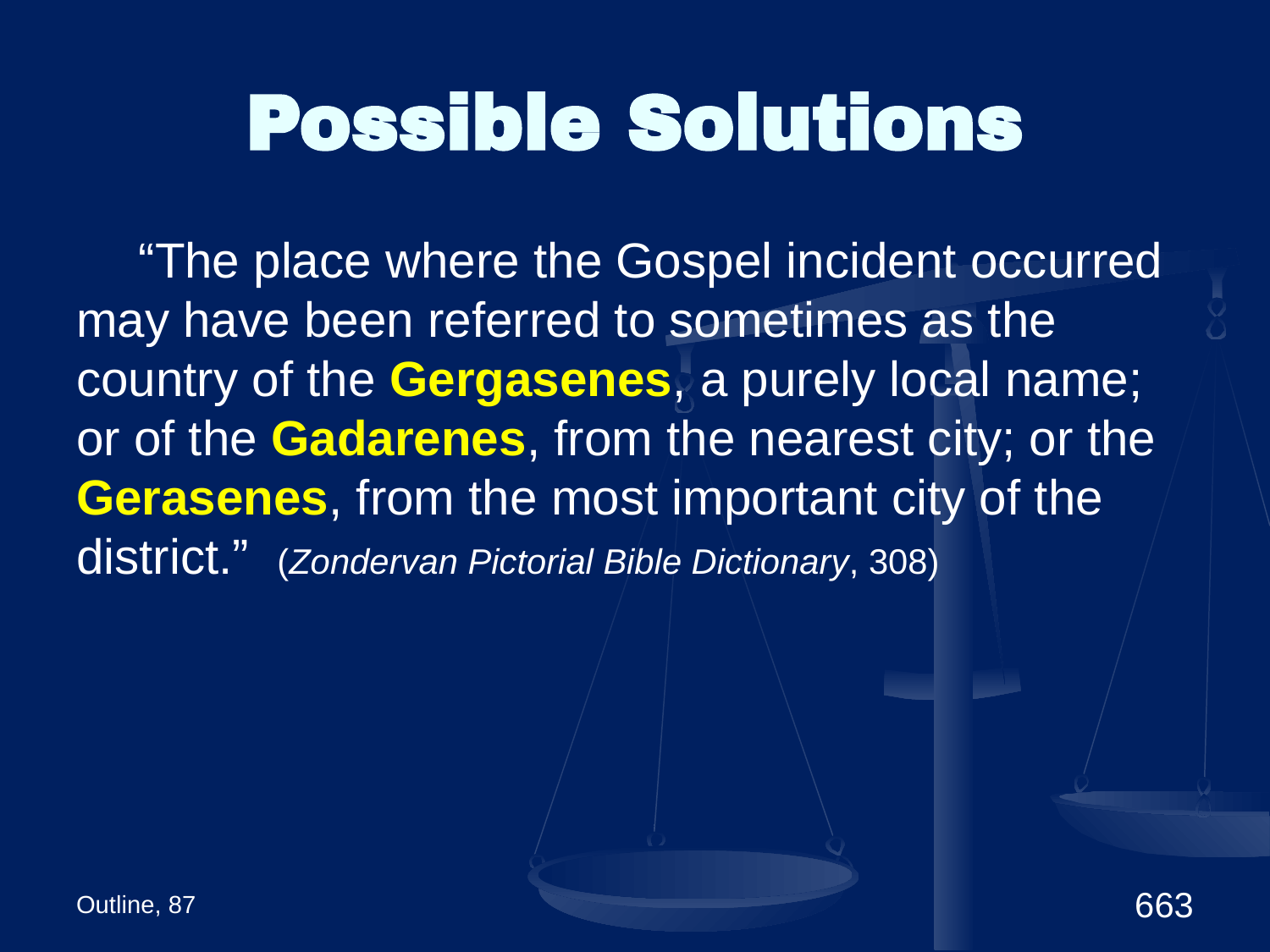

# Possible Solutions
“The place where the Gospel incident occurred may have been referred to sometimes as the country of the Gergasenes, a purely local name; or of the Gadarenes, from the nearest city; or the Gerasenes, from the most important city of the district.”  (Zondervan Pictorial Bible Dictionary, 308)
Outline, 87
663